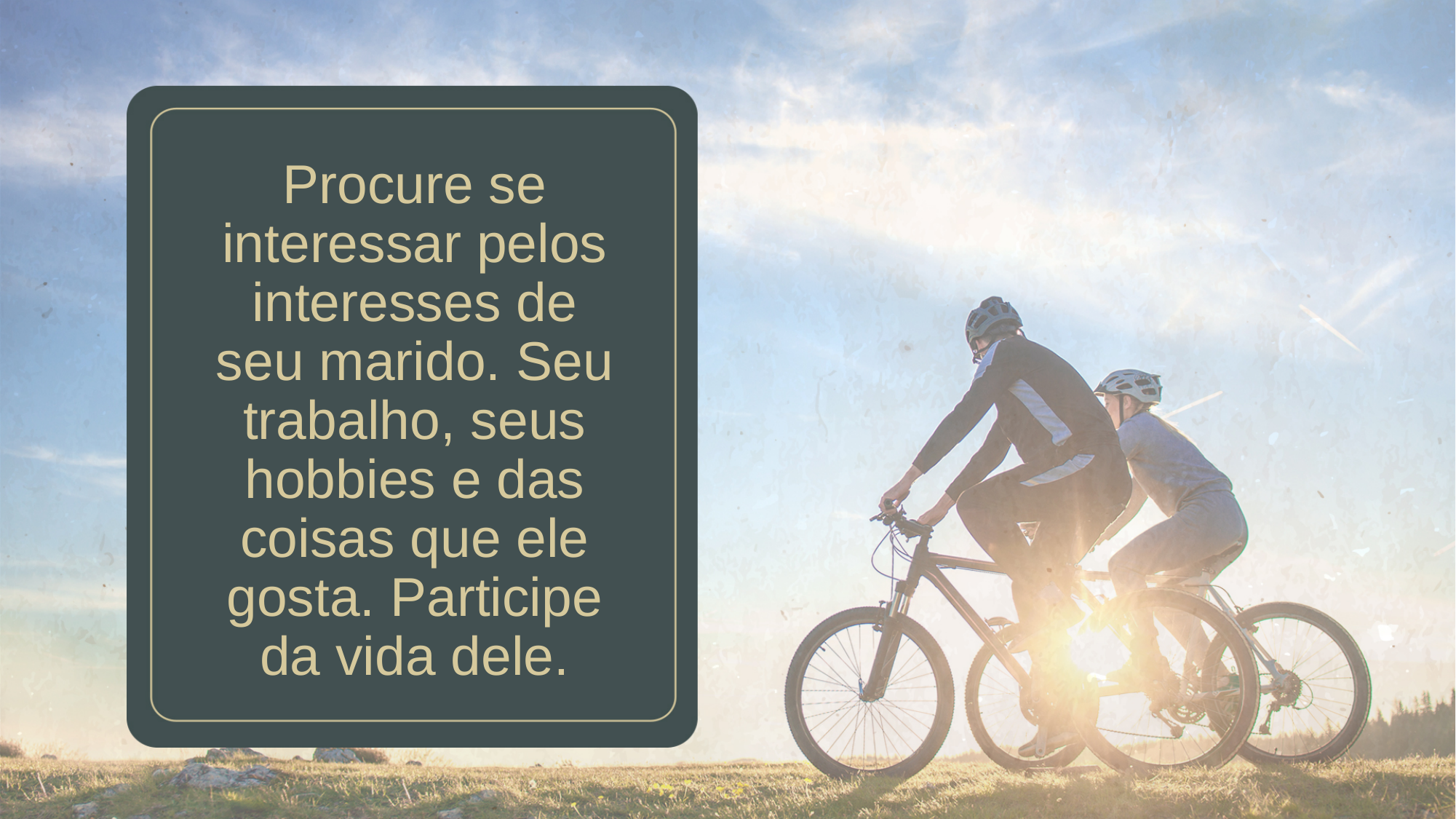

Procure se interessar pelos interesses de seu marido. Seu trabalho, seus hobbies e das coisas que ele gosta. Participe da vida dele.